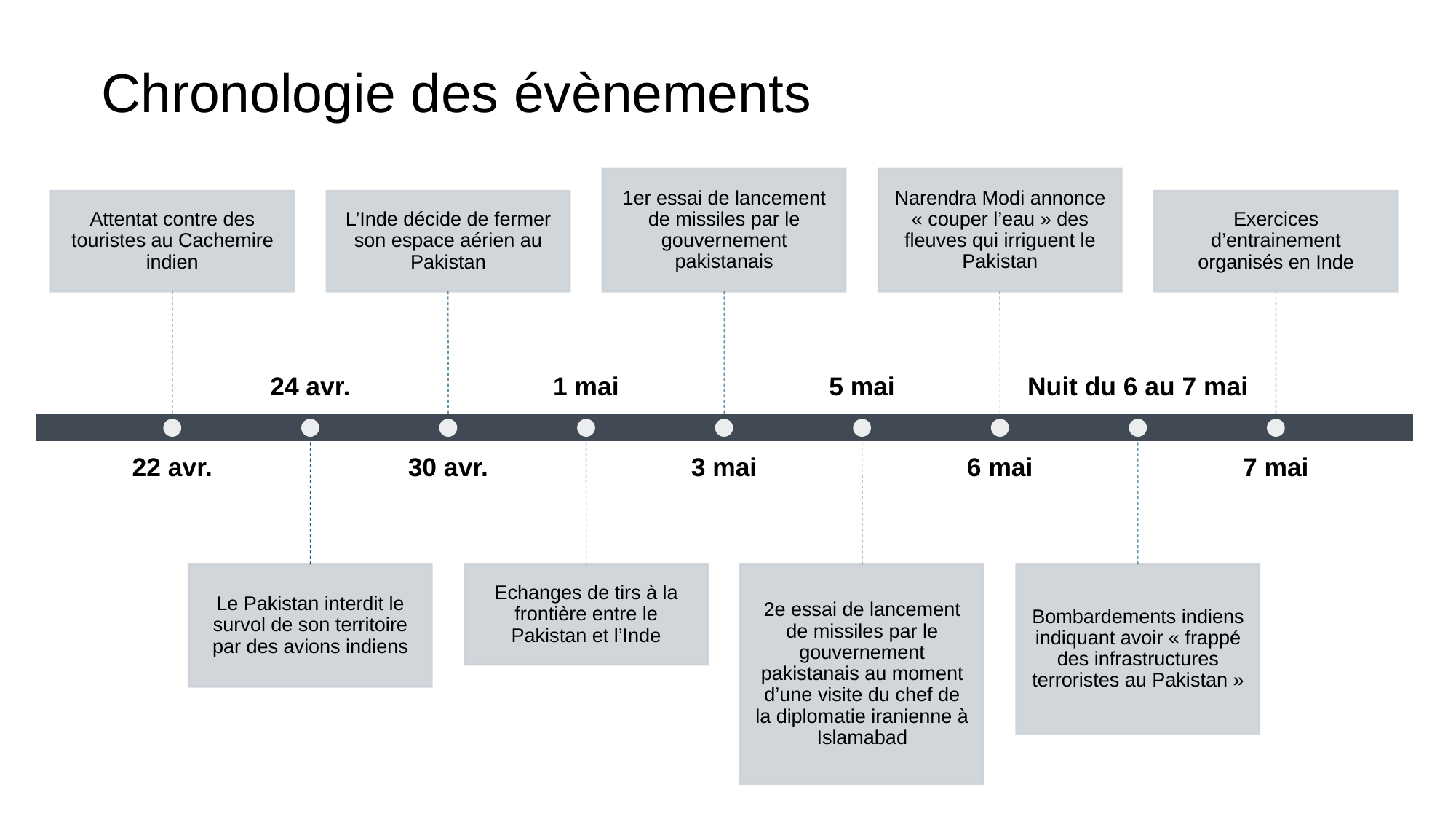

# Chronologie des évènements
22 avr.
Attentat contre des touristes au Cachemire indien
24 avr.
Le Pakistan interdit le survol de son territoire par des avions indiens
30 avr.
L’Inde décide de fermer son espace aérien au Pakistan
1 mai
Echanges de tirs à la frontière entre le Pakistan et l’Inde
3 mai
1er essai de lancement de missiles par le gouvernement pakistanais
5 mai
2e essai de lancement de missiles par le gouvernement pakistanais au moment d’une visite du chef de la diplomatie iranienne à Islamabad
6 mai
Narendra Modi annonce « couper l’eau » des fleuves qui irriguent le Pakistan
Nuit du 6 au 7 mai
Bombardements indiens indiquant avoir « frappé des infrastructures terroristes au Pakistan »
7 mai
Exercices d’entrainement organisés en Inde